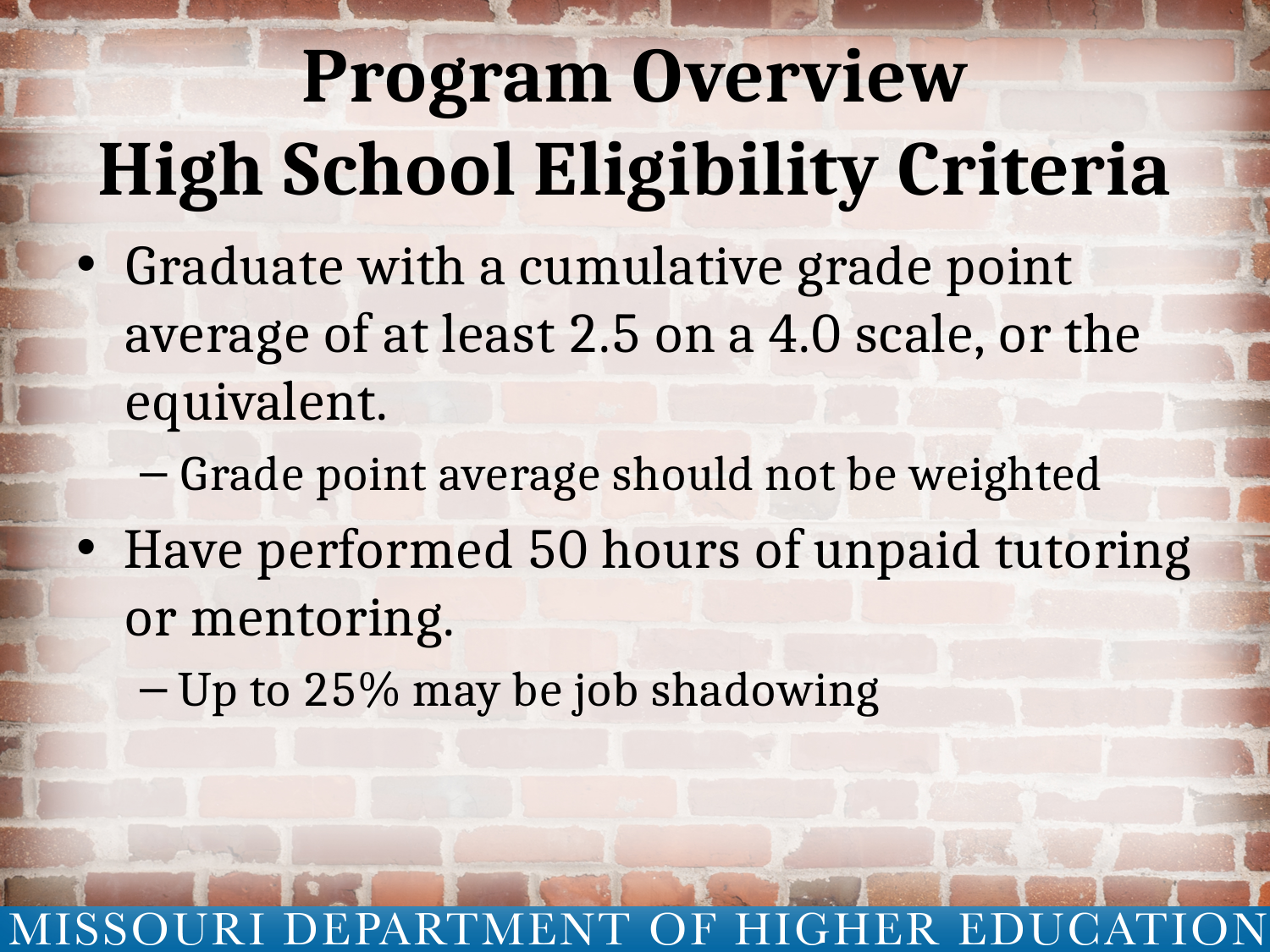

# Program Overview High School Eligibility Criteria
Graduate with a cumulative grade point average of at least 2.5 on a 4.0 scale, or the equivalent.
Grade point average should not be weighted
Have performed 50 hours of unpaid tutoring or mentoring.
Up to 25% may be job shadowing